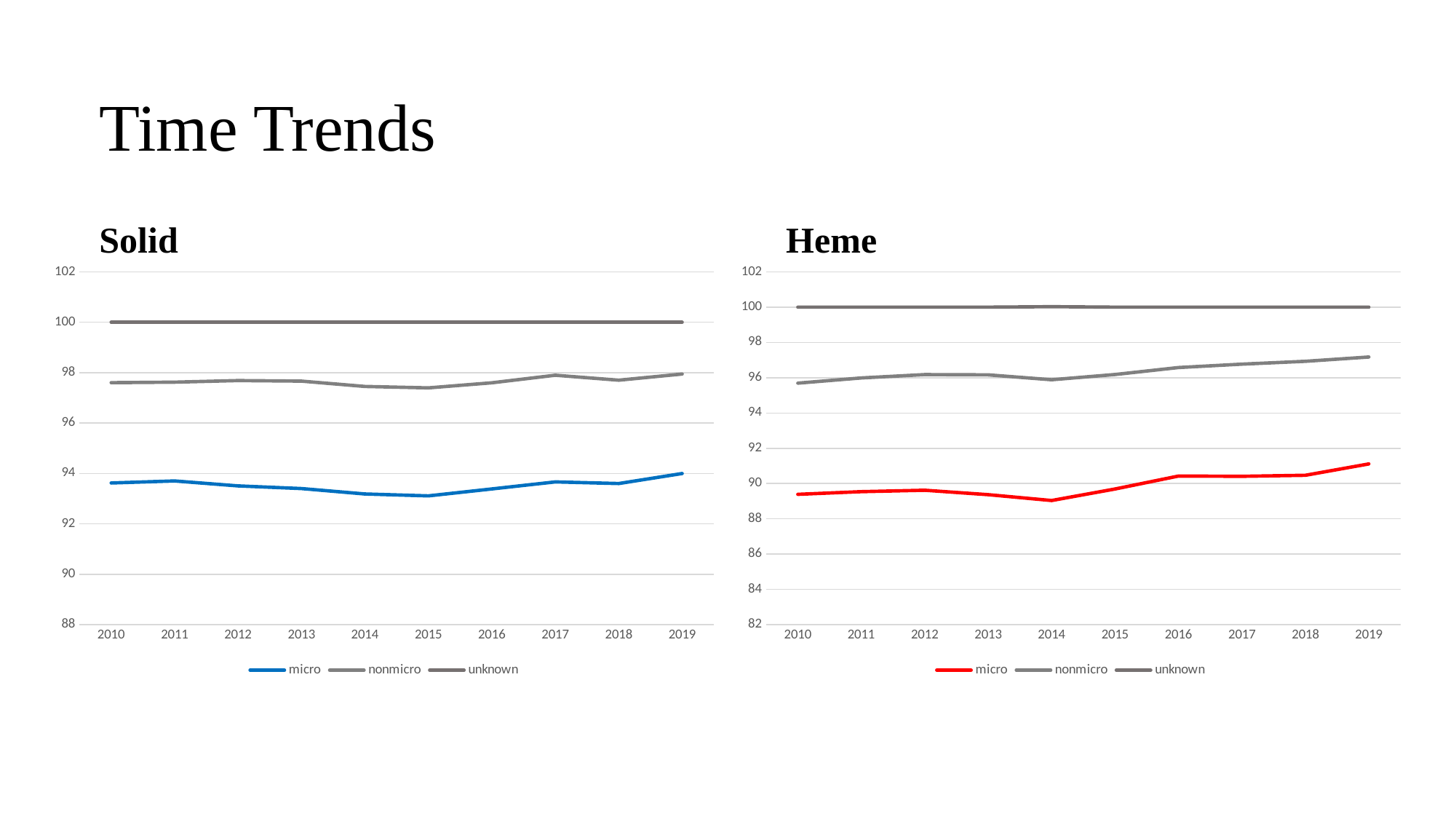

# Time Trends
Solid
Heme

### Chart

| Category | micro | nonmicro | unknown |
|---|---|---|---|
| 2010 | 93.61982695633019 | 3.9823184174698354 | 2.397854626199997 |
| 2011 | 93.70131211661325 | 3.9219036642025316 | 2.376784219184211 |
| 2012 | 93.5039198062567 | 4.181490774723491 | 2.314589419019799 |
| 2013 | 93.3994700236965 | 4.264138218805382 | 2.336391757498117 |
| 2014 | 93.18410123621024 | 4.26862989601531 | 2.547268867774443 |
| 2015 | 93.10813706870431 | 4.287794027446256 | 2.604068903849422 |
| 2016 | 93.38376135977964 | 4.213842799148754 | 2.402395841071603 |
| 2017 | 93.66408308612125 | 4.233042394727667 | 2.102874519151077 |
| 2018 | 93.59806165028941 | 4.102840220756495 | 2.299098128954099 |
| 2019 | 93.99679631758073 | 3.949579010433614 | 2.053624671985655 |

### Chart

| Category | micro | nonmicro | unknown |
|---|---|---|---|
| 2010 | 89.38511892864283 | 6.304967019788128 | 4.309914051569059 |
| 2011 | 89.53722584174666 | 6.448003182971105 | 4.01477097528224 |
| 2012 | 89.61694282040708 | 6.559763227481138 | 3.823293952111788 |
| 2013 | 89.36759739333112 | 6.79374970270656 | 3.838652903962327 |
| 2014 | 89.03546973671752 | 6.848777786750032 | 4.142489646659822 |
| 2015 | 89.68891435118876 | 6.490976797479232 | 3.820108851331996 |
| 2016 | 90.42227073741843 | 6.153637320000452 | 3.424091942581134 |
| 2017 | 90.40671124291046 | 6.362826569846765 | 3.230462187242775 |
| 2018 | 90.46525899493147 | 6.462940655044661 | 3.071800350023866 |
| 2019 | 91.11189080290647 | 6.060846141657423 | 2.827263055436087 |